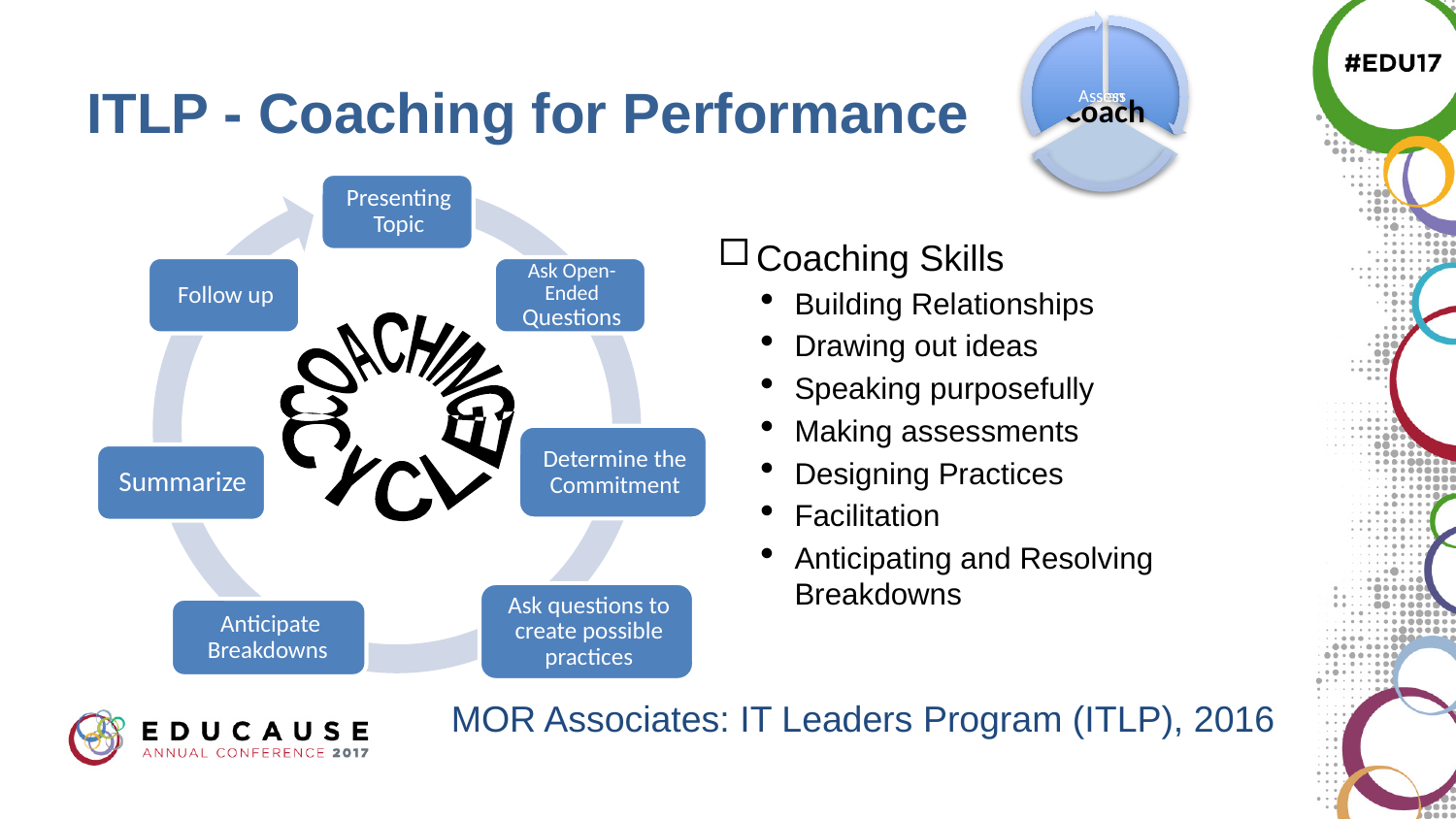

Plan
Coach
Assess
# ITLP - Coaching for Performance
Presenting Topic
Ask Open-Ended Questions
Determine the Commitment
Ask questions to create possible practices
Anticipate Breakdowns
Summarize
Follow up
Coaching Skills
Building Relationships
Drawing out ideas
Speaking purposefully
Making assessments
Designing Practices
Facilitation
Anticipating and Resolving Breakdowns
COACHING

CYCLE
MOR Associates: IT Leaders Program (ITLP), 2016
13